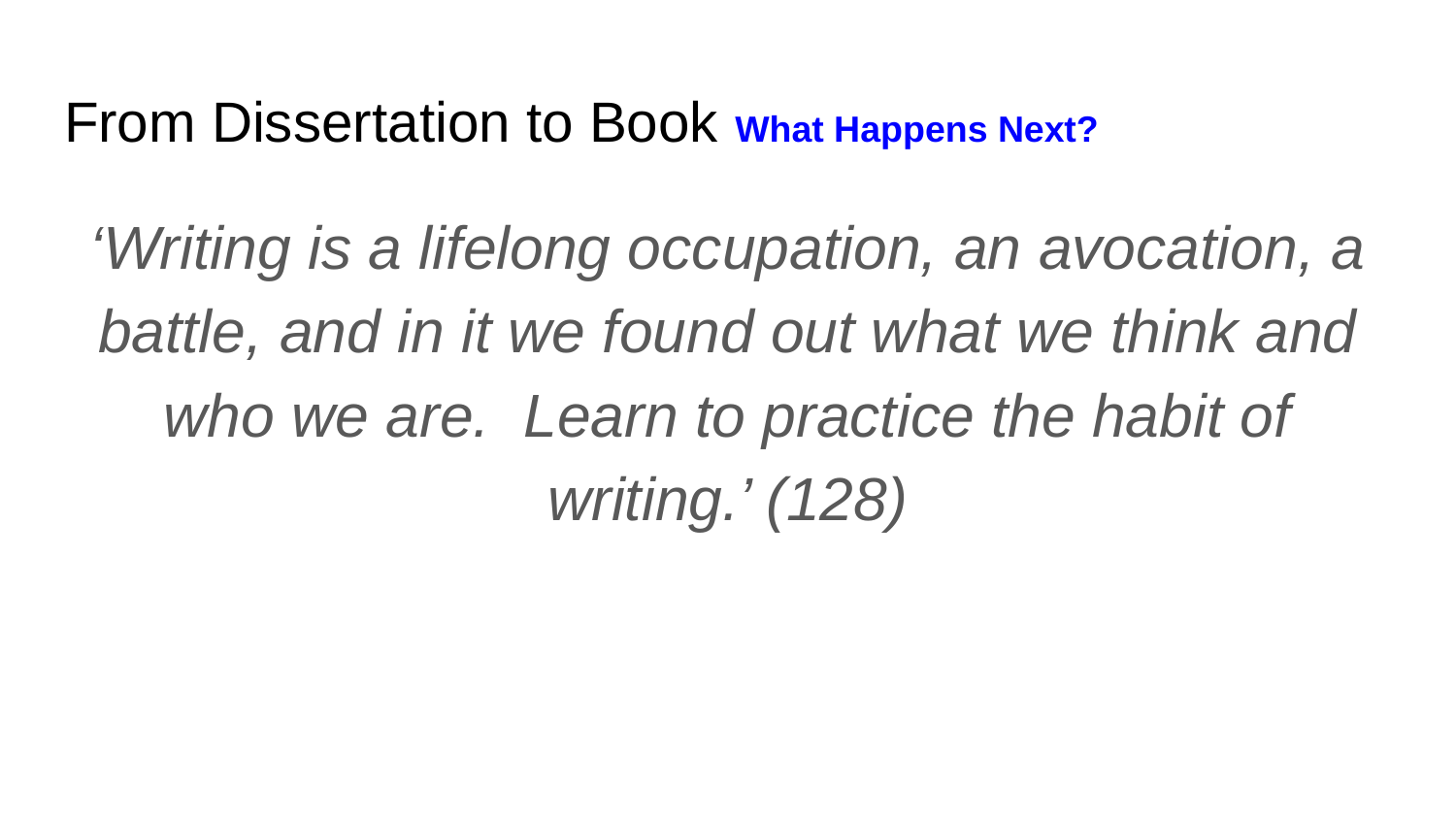

# From Dissertation to Book What Happens Next?
‘Writing is a lifelong occupation, an avocation, a battle, and in it we found out what we think and who we are.  Learn to practice the habit of writing.’ (128)